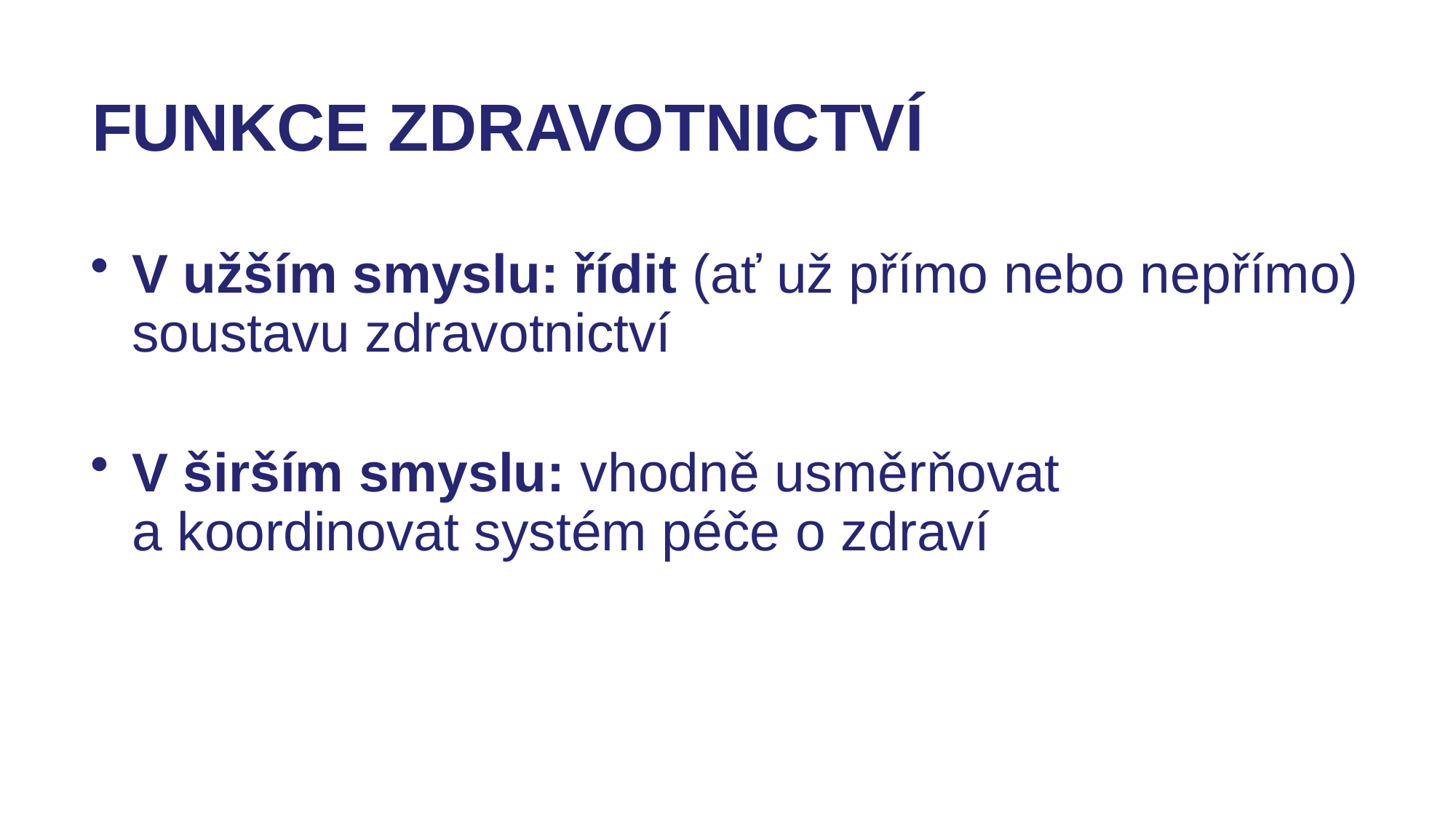

FUNKCE ZDRAVOTNICTVÍ
V užším smyslu: řídit (ať už přímo nebo nepřímo) soustavu zdravotnictví

V širším smyslu: vhodně usměrňovat a koordinovat systém péče o zdraví